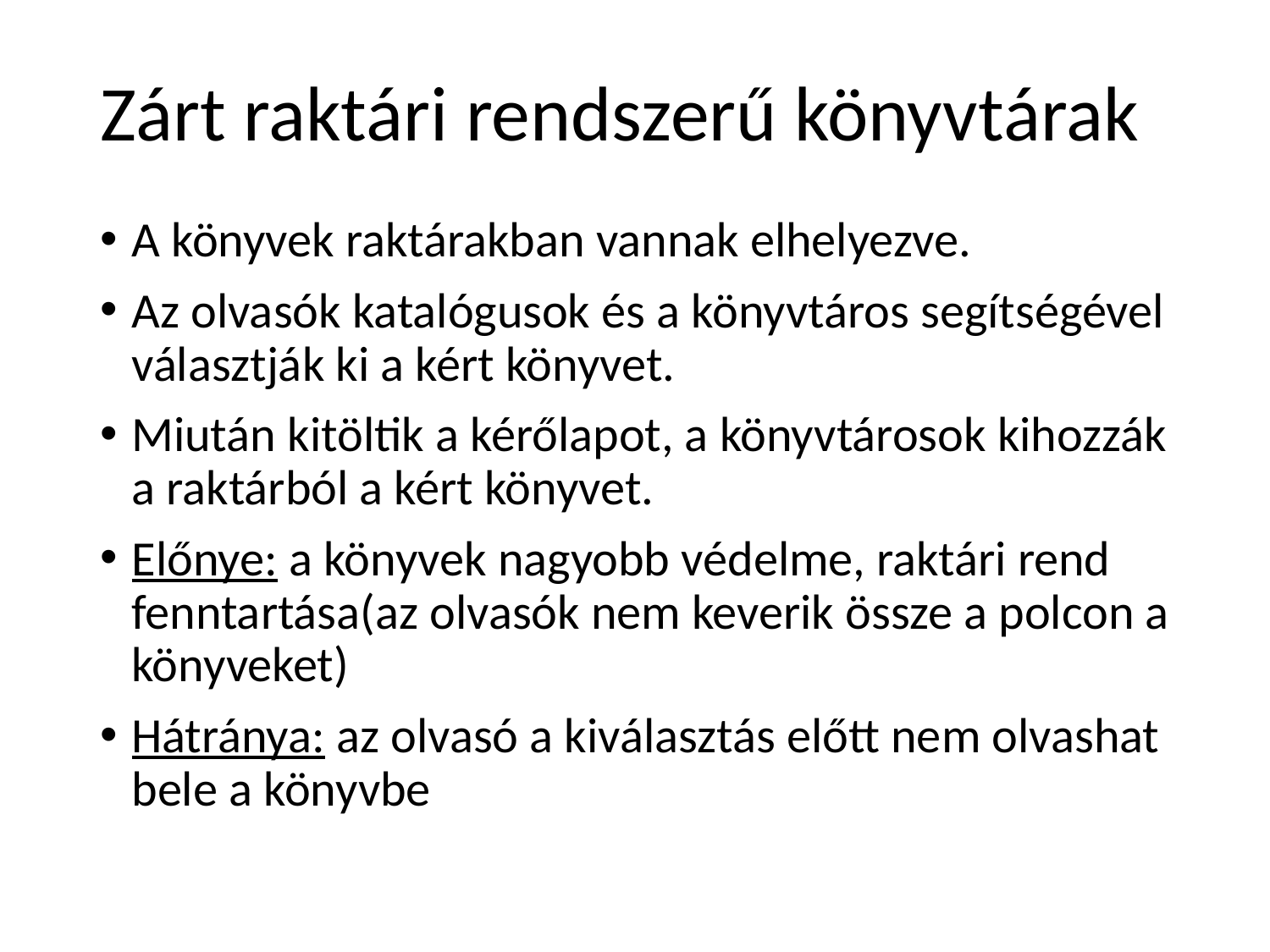

# Zárt raktári rendszerű könyvtárak
A könyvek raktárakban vannak elhelyezve.
Az olvasók katalógusok és a könyvtáros segítségével választják ki a kért könyvet.
Miután kitöltik a kérőlapot, a könyvtárosok kihozzák a raktárból a kért könyvet.
Előnye: a könyvek nagyobb védelme, raktári rend fenntartása(az olvasók nem keverik össze a polcon a könyveket)
Hátránya: az olvasó a kiválasztás előtt nem olvashat bele a könyvbe